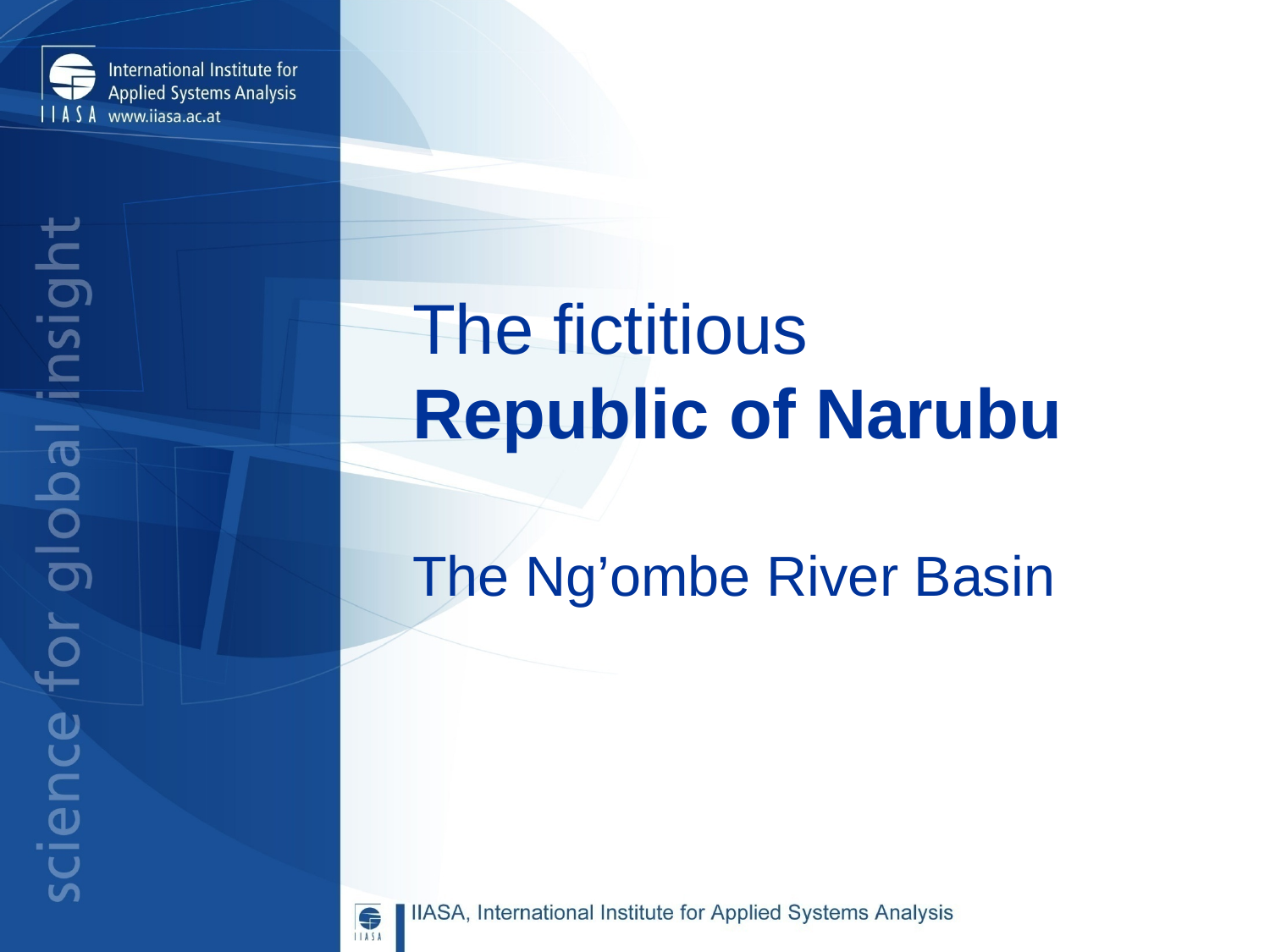

# The fictitious Republic of Narubu
The Ng’ombe River Basin